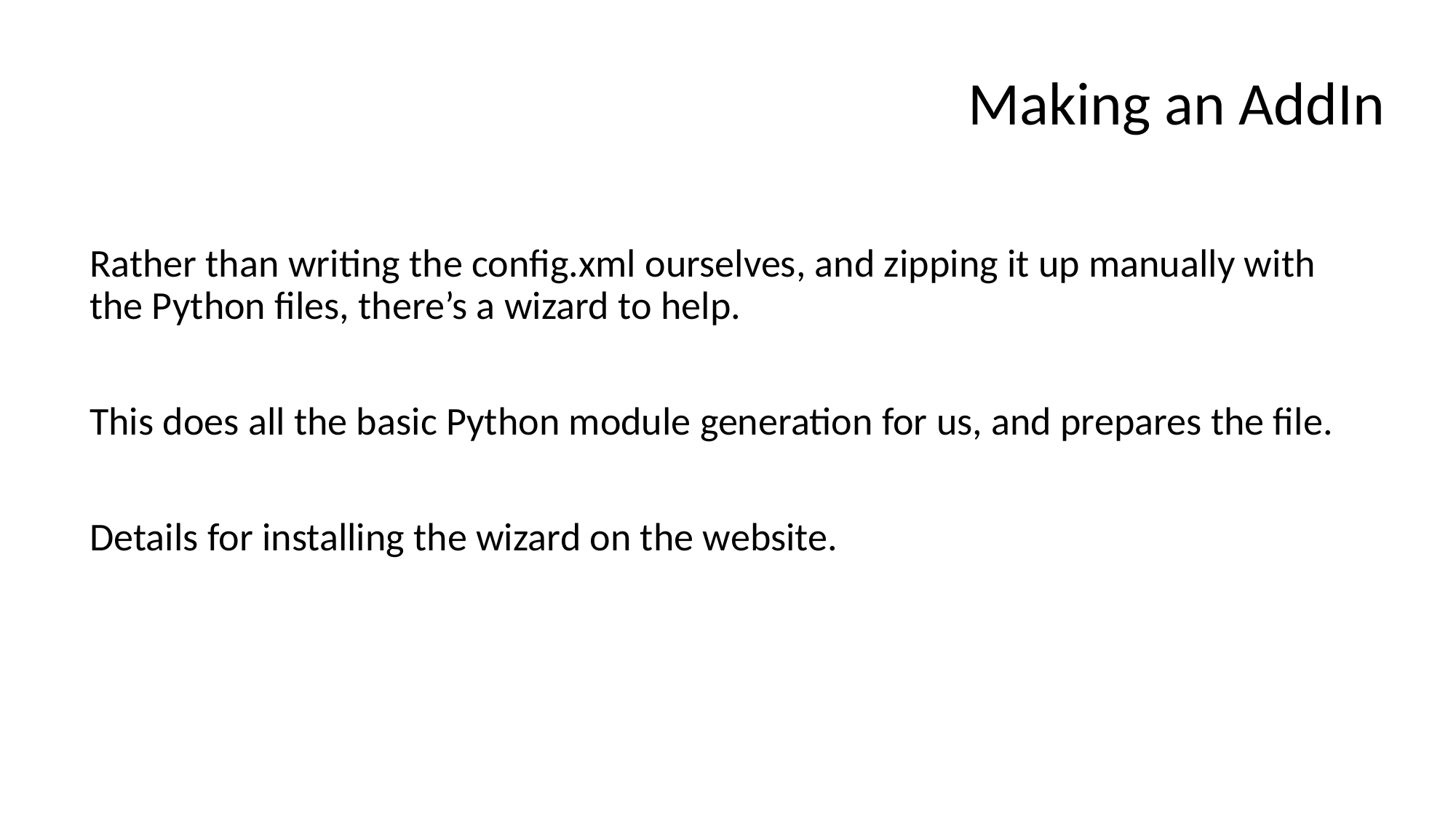

# Making an AddIn
Rather than writing the config.xml ourselves, and zipping it up manually with the Python files, there’s a wizard to help.

This does all the basic Python module generation for us, and prepares the file.

Details for installing the wizard on the website.